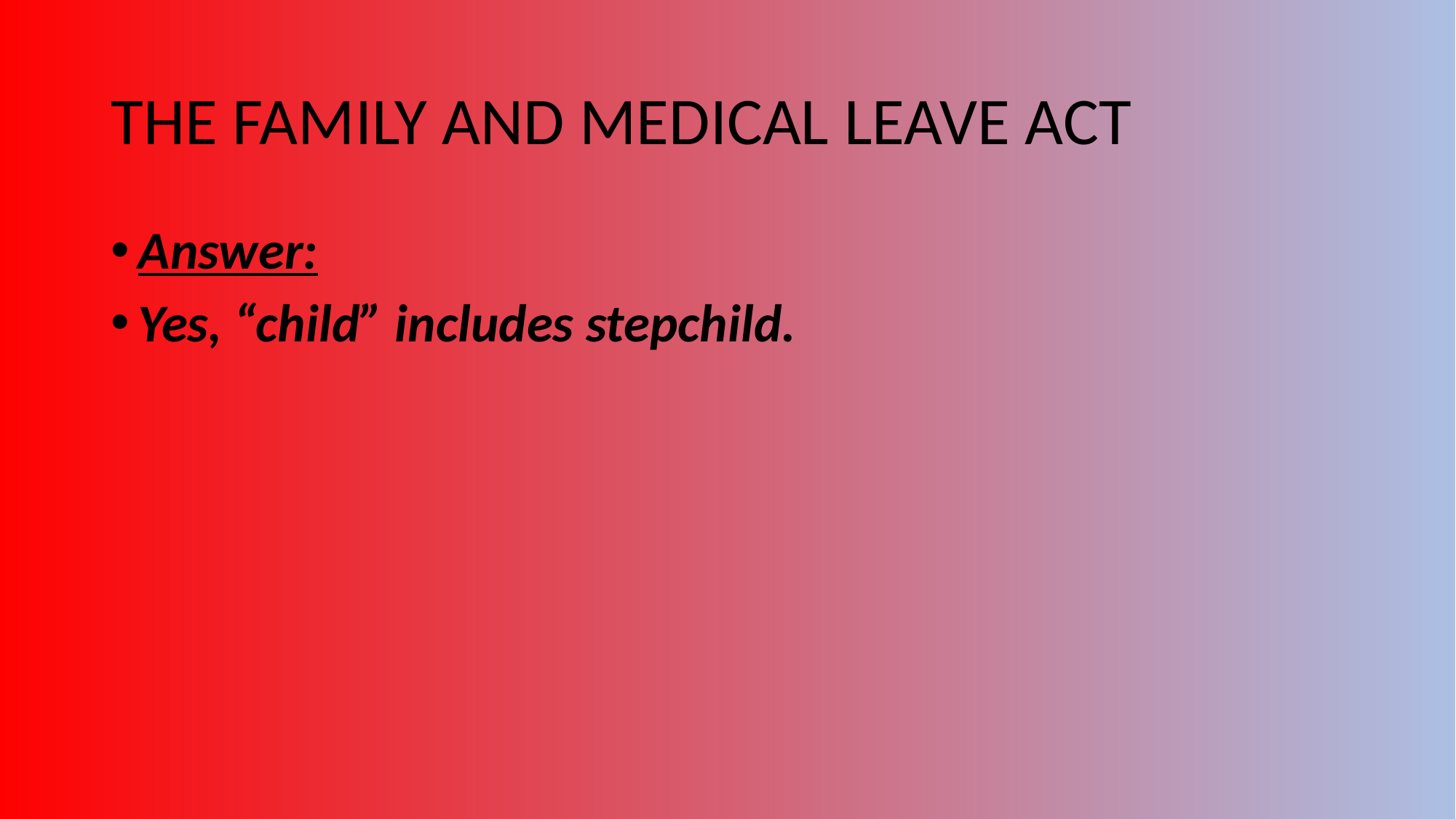

# THE FAMILY AND MEDICAL LEAVE ACT
Answer:
Yes, “child” includes stepchild.